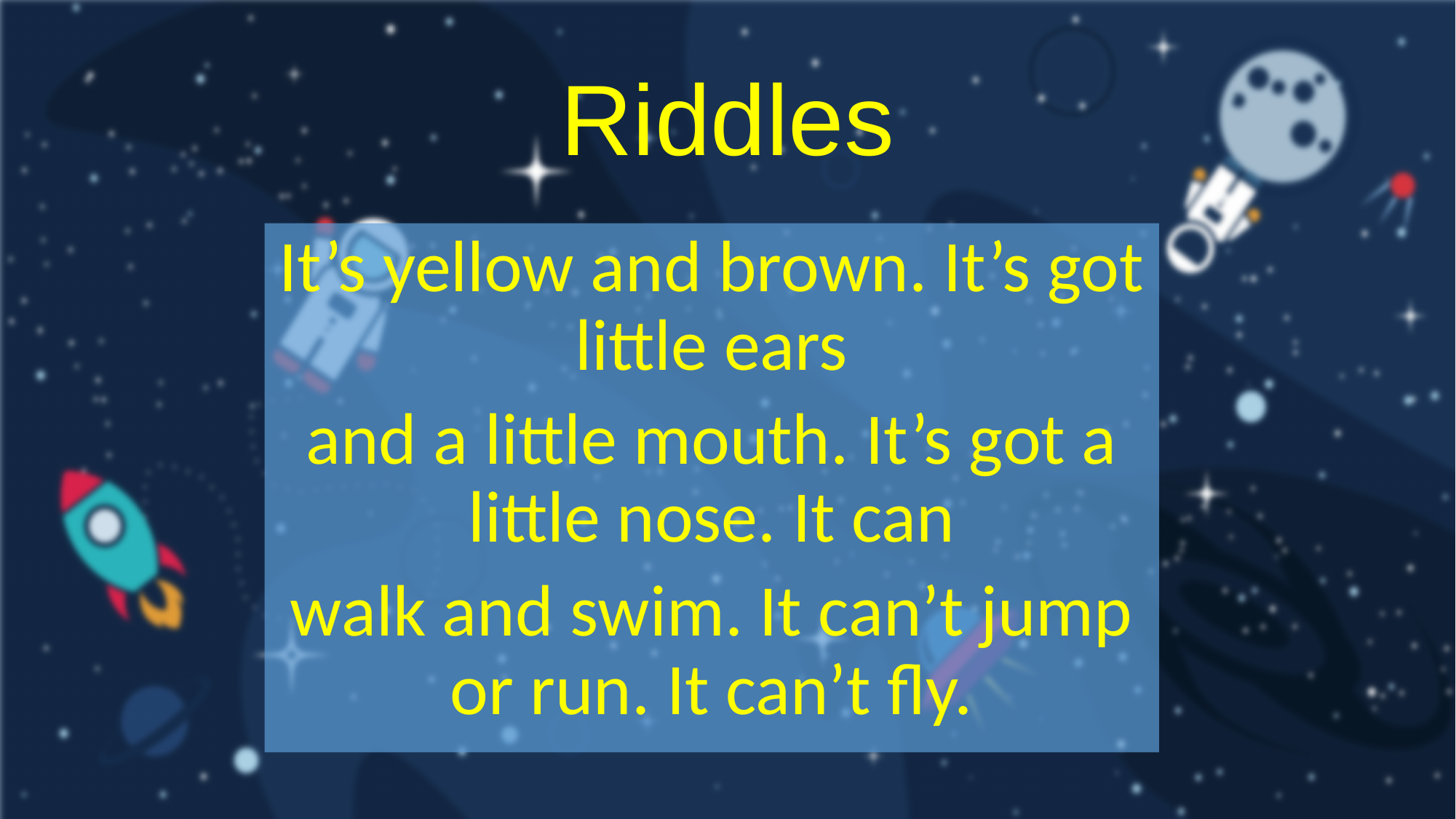

# Riddles
It’s yellow and brown. It’s got little ears
and a little mouth. It’s got a little nose. It can
walk and swim. It can’t jump or run. It can’t fly.